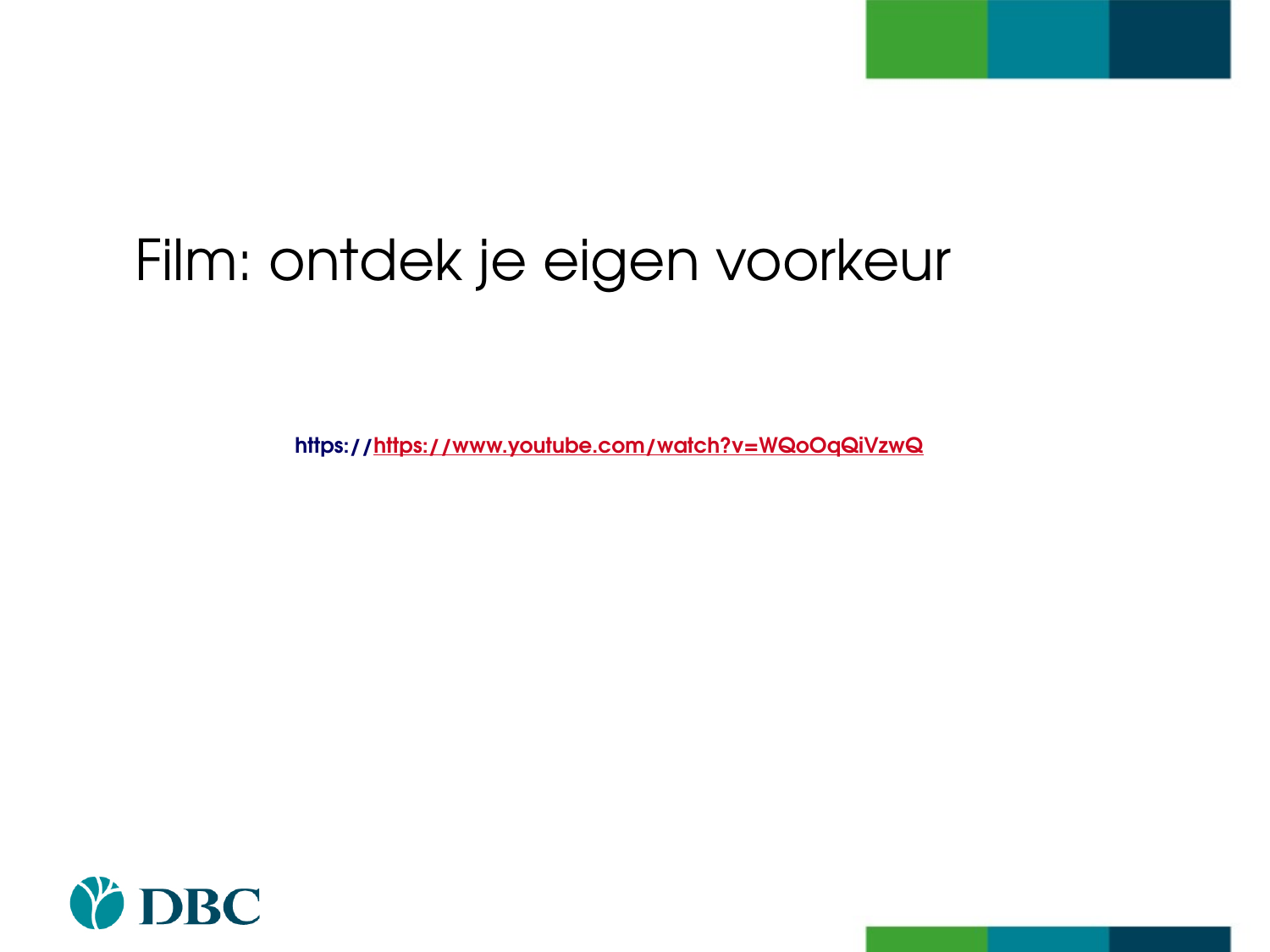

# Film: ontdek je eigen voorkeur
https://https://www.youtube.com/watch?v=WQoOqQiVzwQ